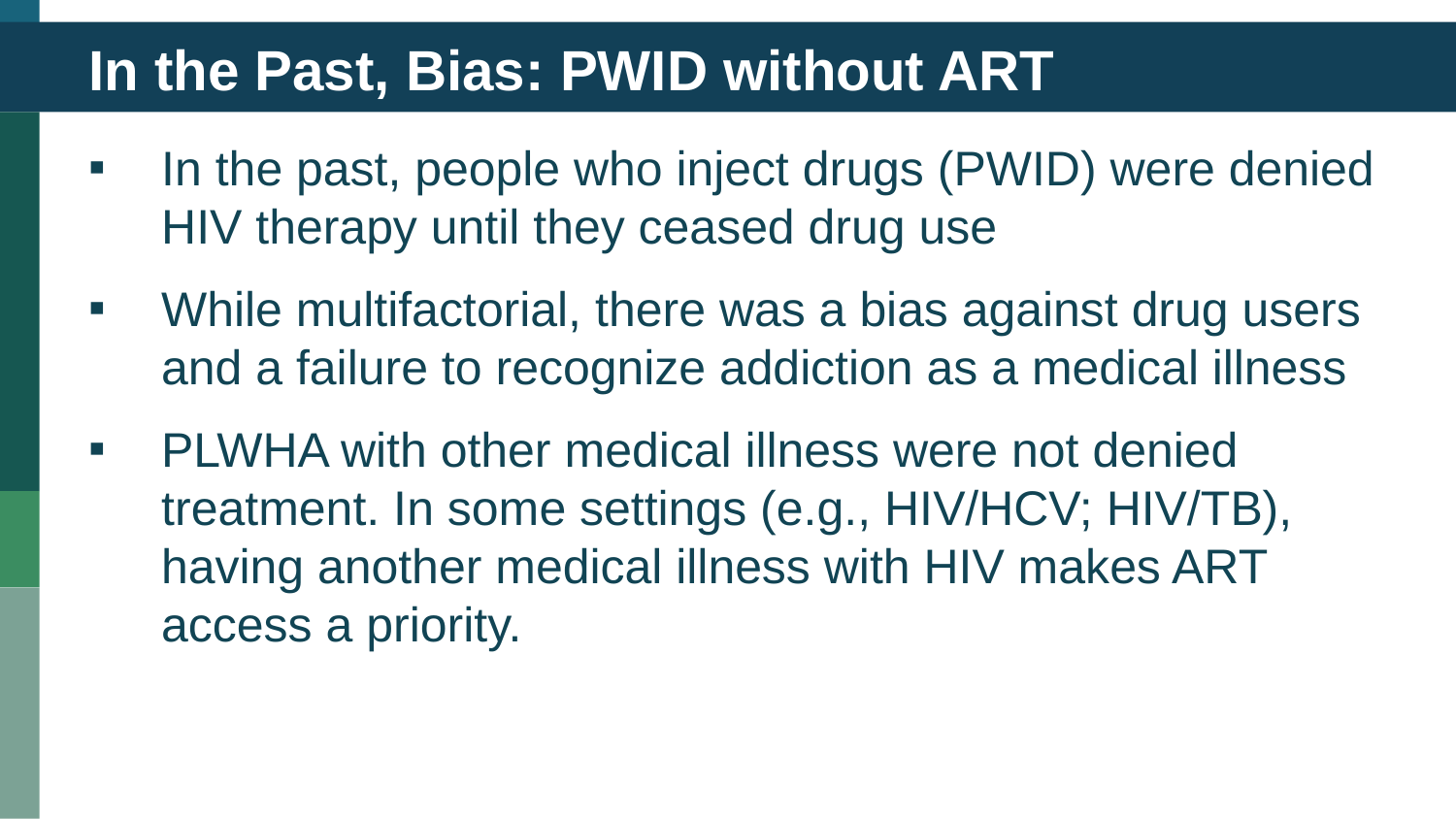

# In the Past, Bias: PWID without ART
In the past, people who inject drugs (PWID) were denied HIV therapy until they ceased drug use
While multifactorial, there was a bias against drug users and a failure to recognize addiction as a medical illness
PLWHA with other medical illness were not denied treatment. In some settings (e.g., HIV/HCV; HIV/TB), having another medical illness with HIV makes ART access a priority.